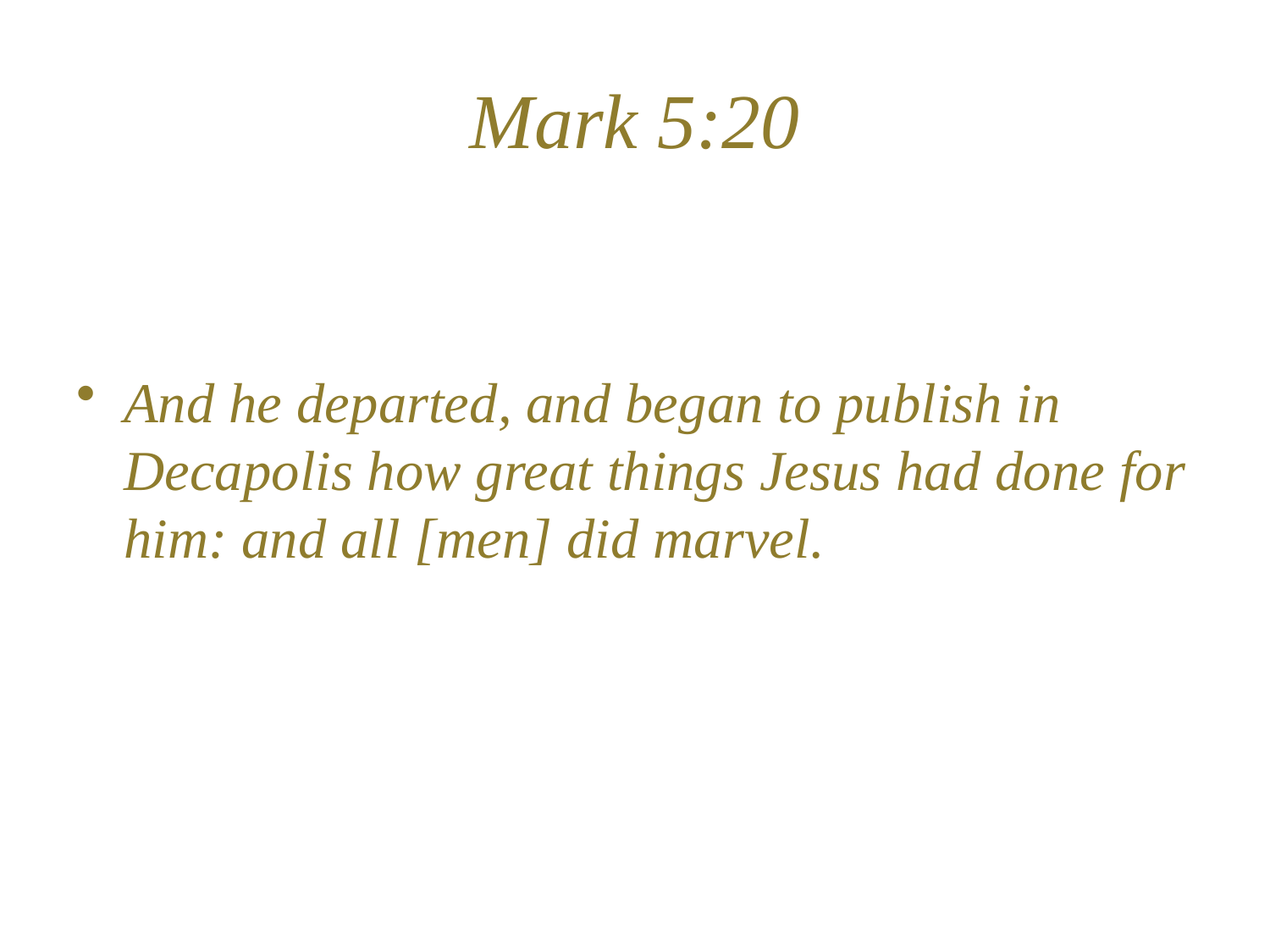

# Mark 5:20
And he departed, and began to publish in Decapolis how great things Jesus had done for him: and all [men] did marvel.